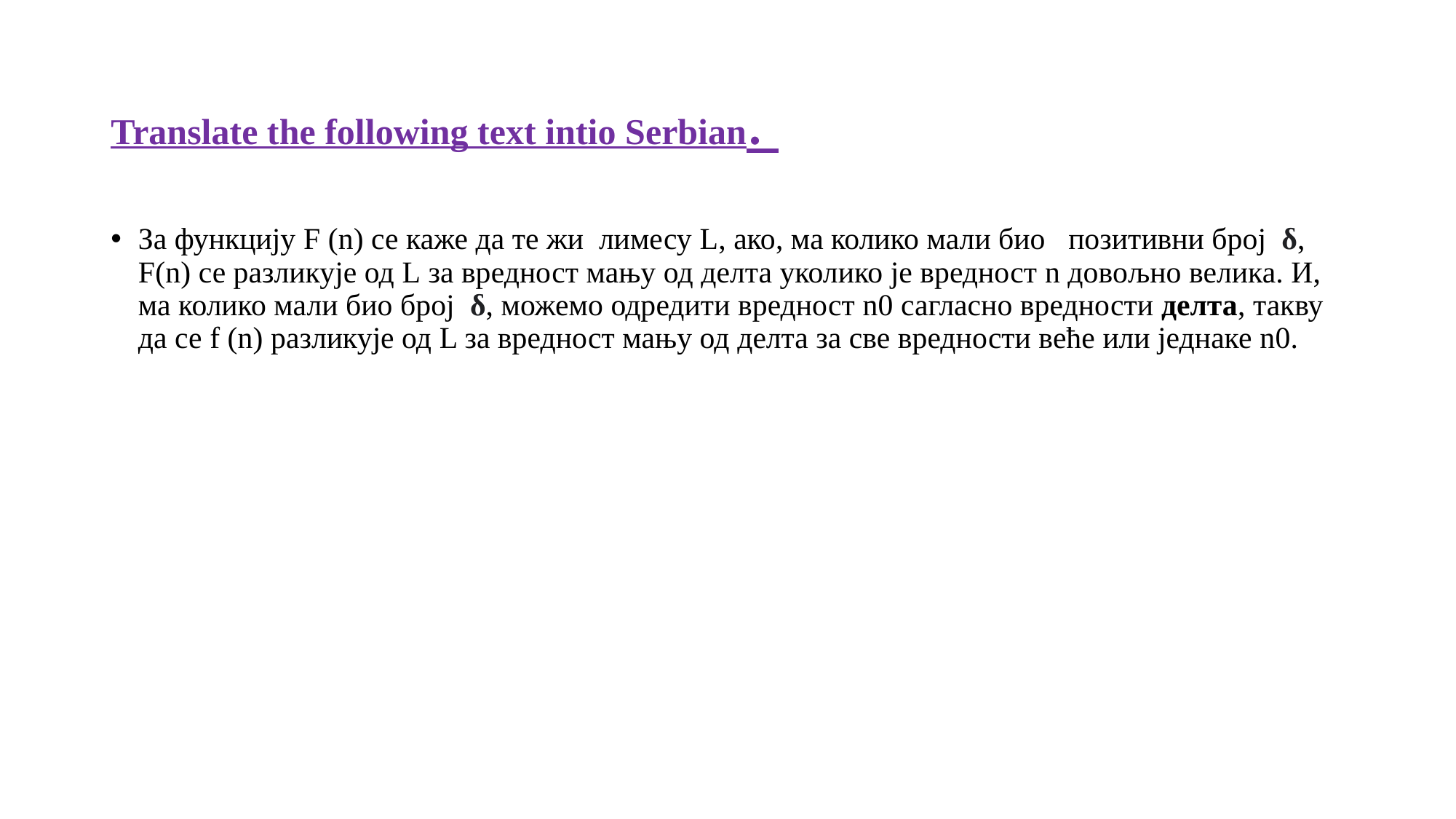

# Translate the following text intio Serbian.
За функцију F (n) се каже да те жи  лимесу L, ако, ма колико мали био   позитивни број  δ, F(n) се разликује од L за вредност мању од делта уколико је вредност n довољно велика. И, ма колико мали био број  δ, можемо одредити вредност n0 сагласно вредности делта, такву да се f (n) разликује од L за вредност мању од делта за све вредности веће или једнаке n0.